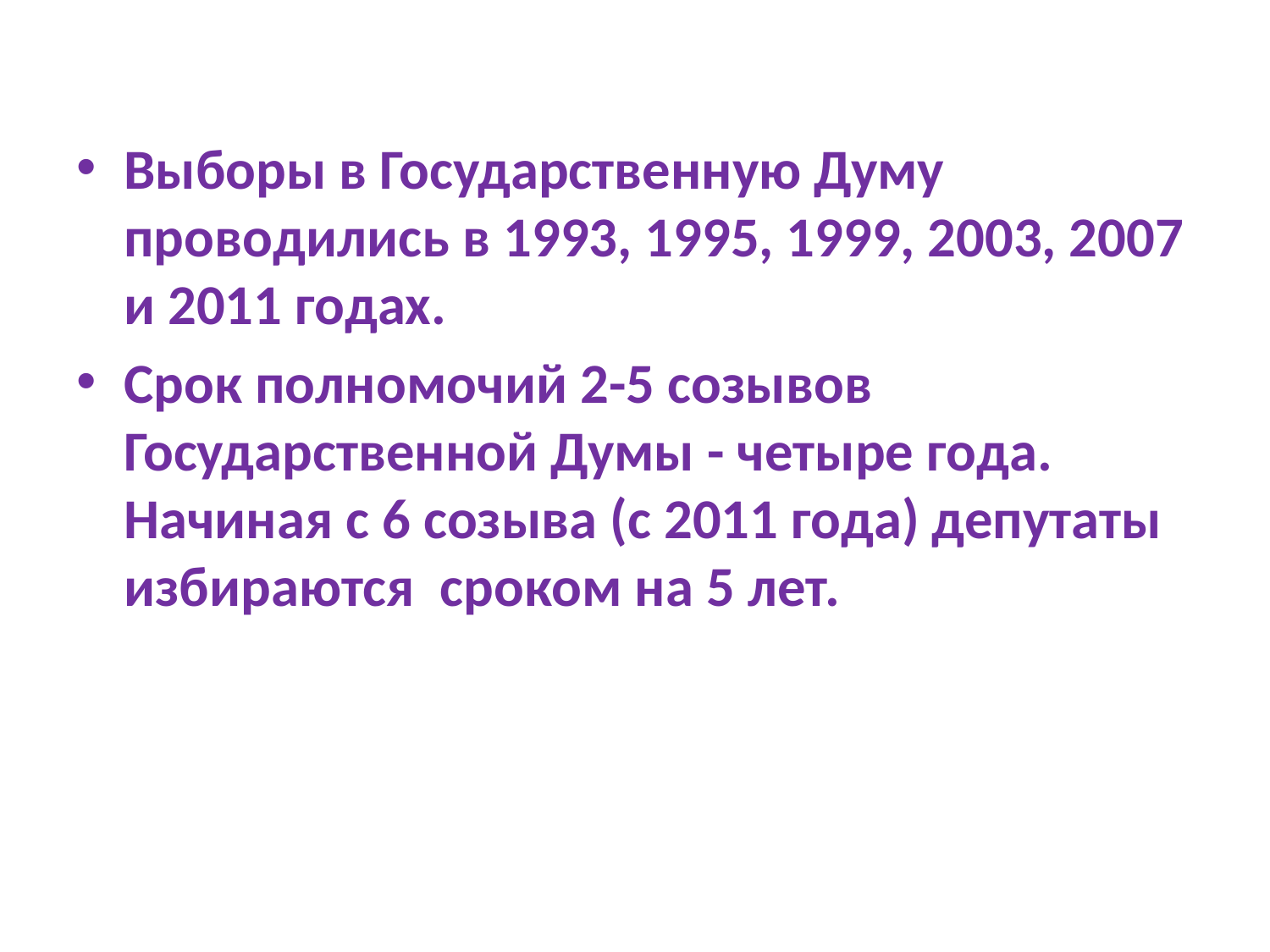

#
Выборы в Государственную Думу проводились в 1993, 1995, 1999, 2003, 2007 и 2011 годах.
Срок полномочий 2-5 созывов Государственной Думы - четыре года. Начиная с 6 созыва (с 2011 года) депутаты избираются  сроком на 5 лет.